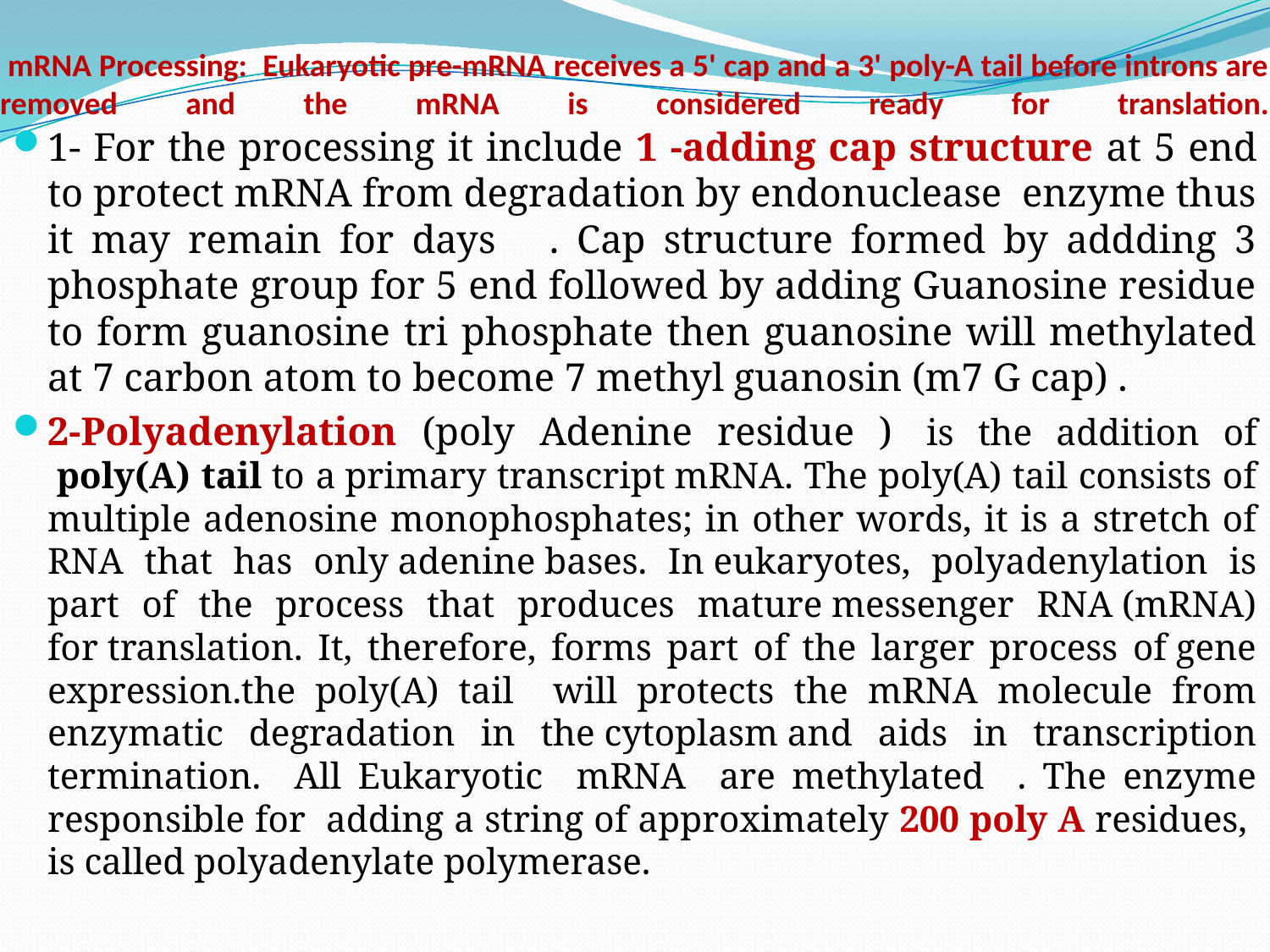

# mRNA Processing:  Eukaryotic pre-mRNA receives a 5' cap and a 3' poly-A tail before introns are removed and the mRNA is considered ready for translation.
1- For the processing it include 1 -adding cap structure at 5 end to protect mRNA from degradation by endonuclease  enzyme thus it may remain for days   . Cap structure formed by addding 3 phosphate group for 5 end followed by adding Guanosine residue to form guanosine tri phosphate then guanosine will methylated at 7 carbon atom to become 7 methyl guanosin (m7 G cap) .
2-Polyadenylation (poly Adenine residue )  is the addition of  poly(A) tail to a primary transcript mRNA. The poly(A) tail consists of multiple adenosine monophosphates; in other words, it is a stretch of RNA that has only adenine bases. In eukaryotes, polyadenylation is part of the process that produces mature messenger RNA (mRNA) for translation. It, therefore, forms part of the larger process of gene expression.the poly(A) tail  will protects the mRNA molecule from enzymatic degradation in the cytoplasm and aids in transcription termination.  All Eukaryotic  mRNA  are methylated  . The enzyme responsible for  adding a string of approximately 200 poly A residues,  is called polyadenylate polymerase.